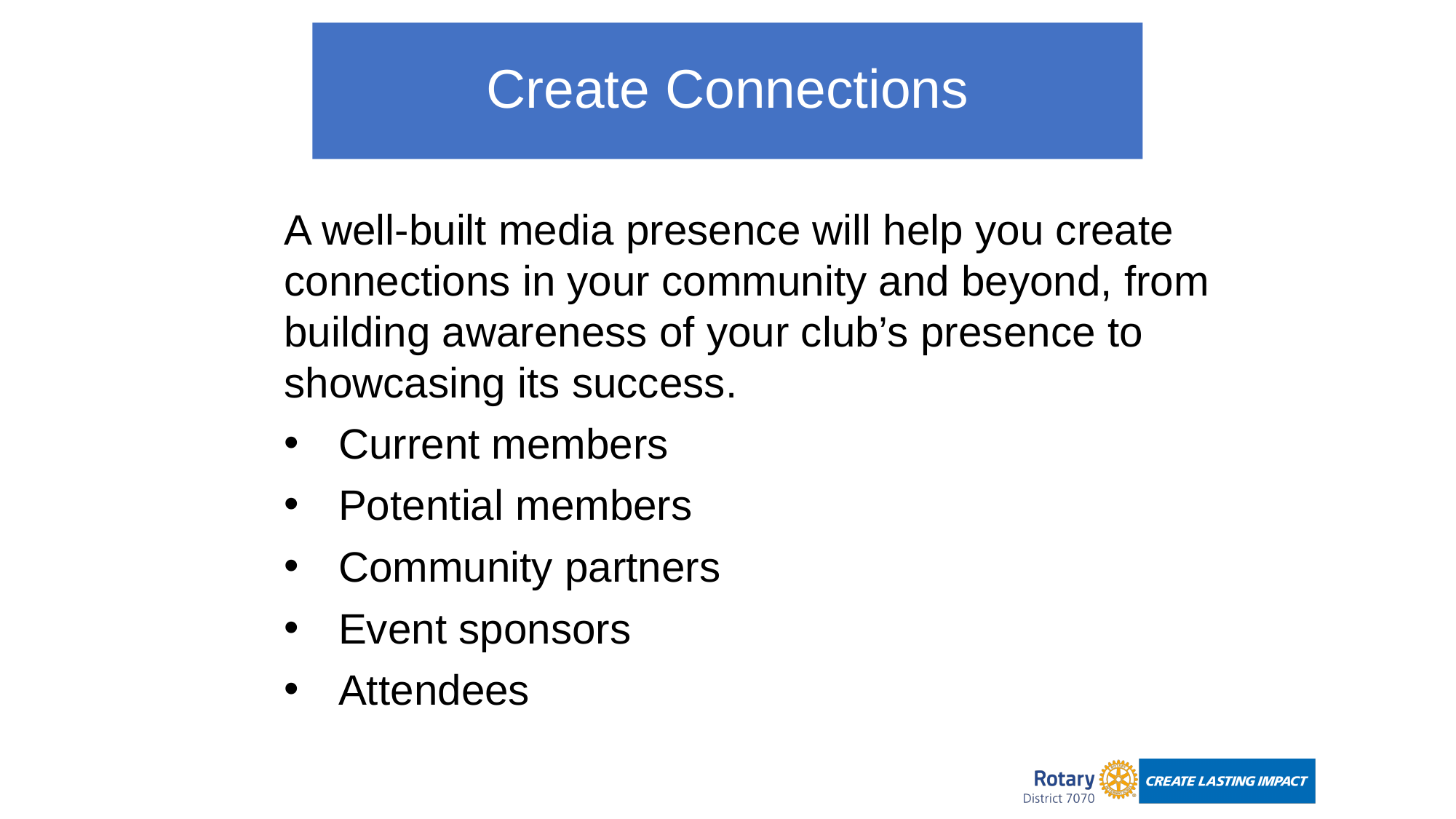

# Create Connections
A well-built media presence will help you create connections in your community and beyond, from building awareness of your club’s presence to showcasing its success.
Current members
Potential members
Community partners
Event sponsors
Attendees